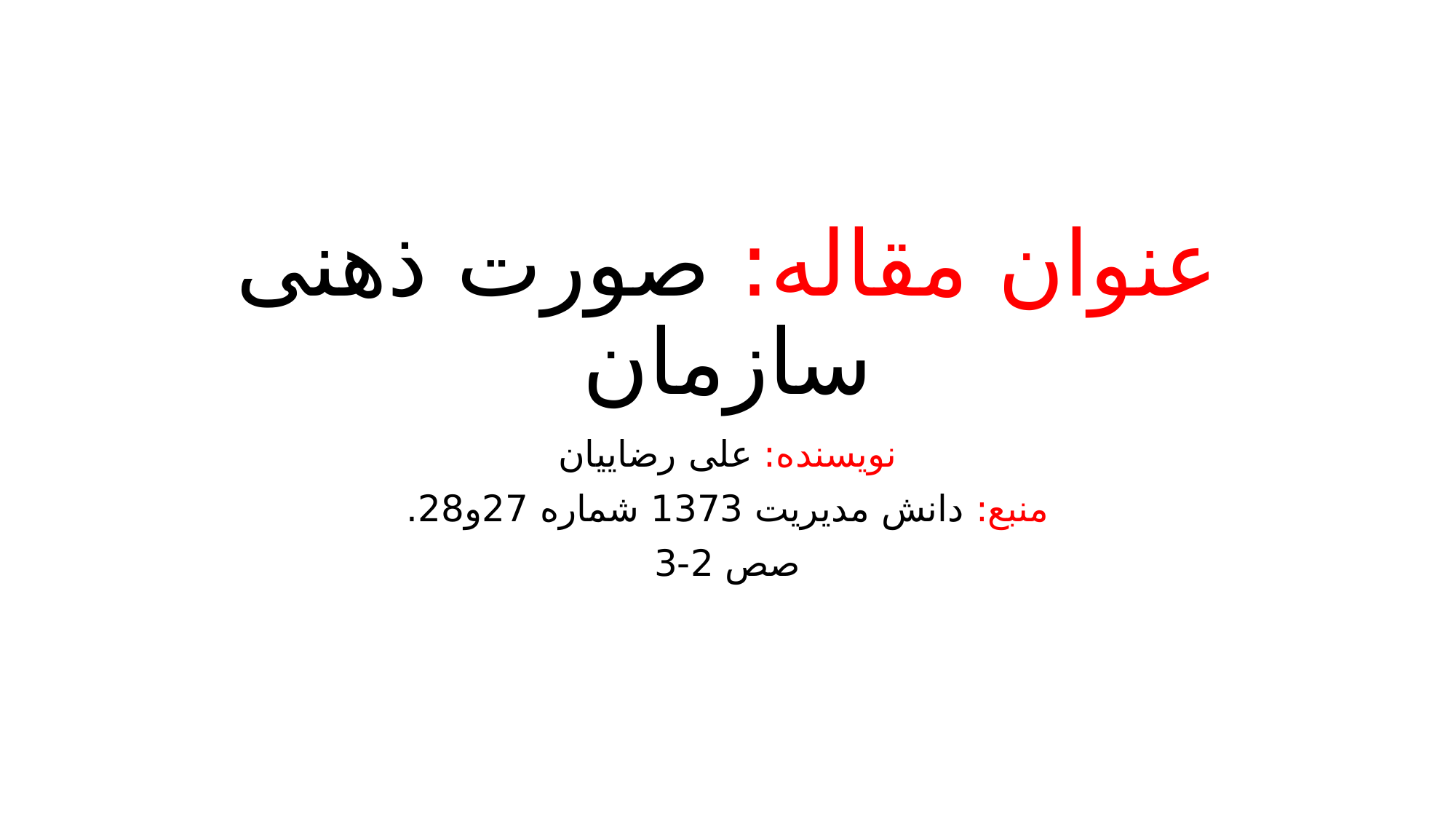

# عنوان مقاله: صورت ذهنی سازمان
نویسنده: علی رضاییان
منبع: دانش مدیریت 1373 شماره 27و28.
صص 2-3